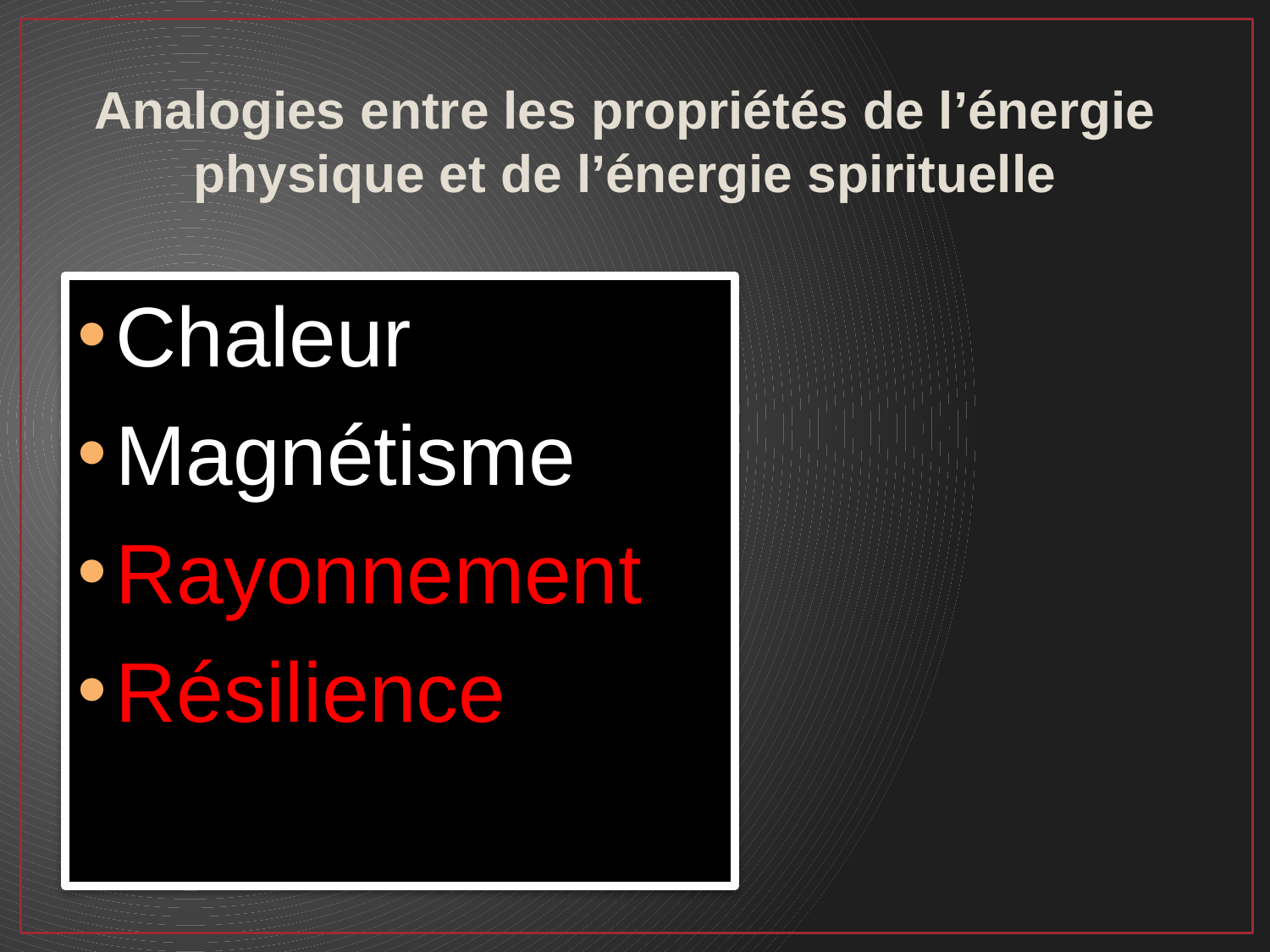

Analogies entre les propriétés de l’énergie physique et de l’énergie spirituelle
Chaleur
Magnétisme
Rayonnement
Résilience